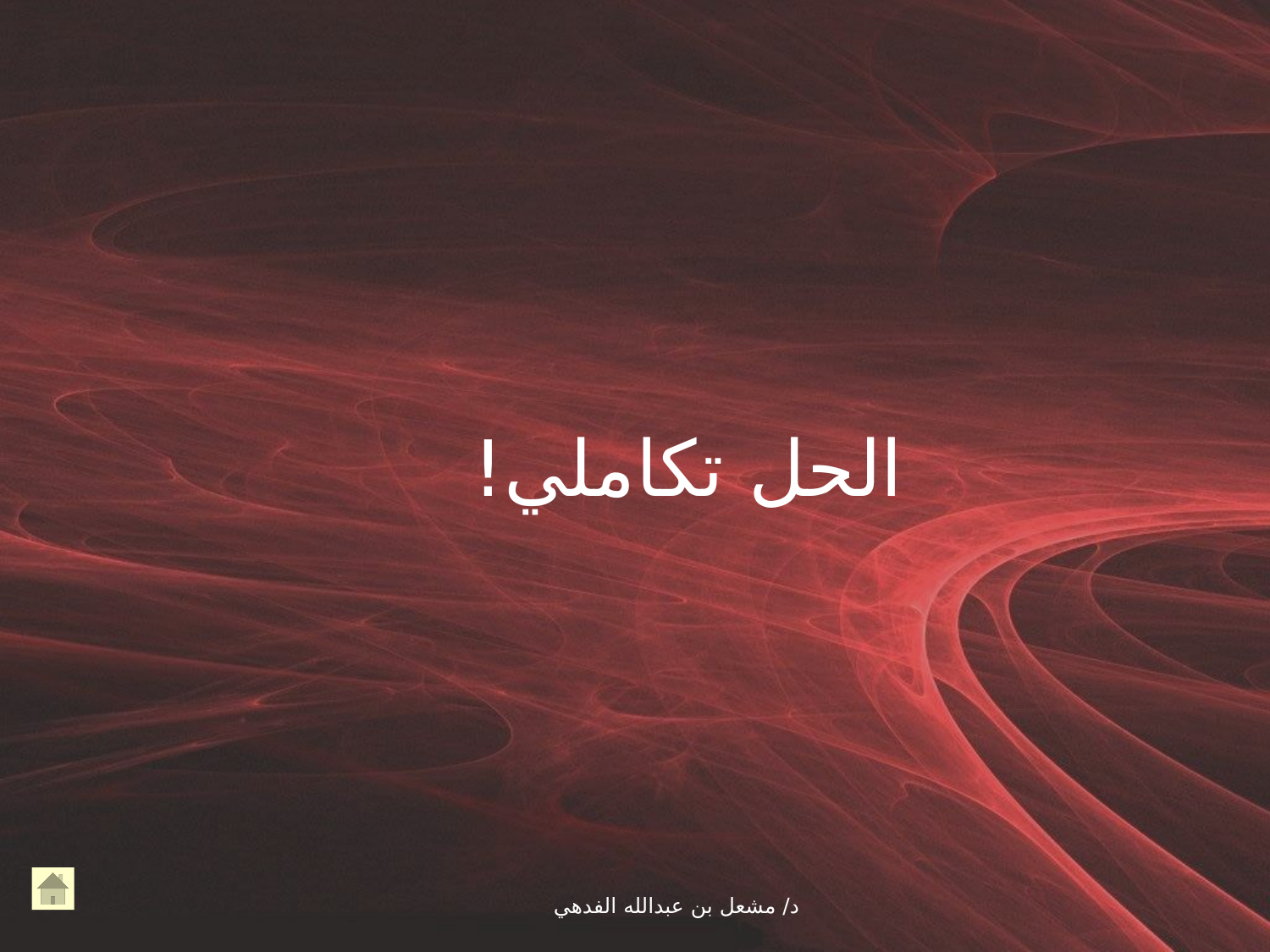

# الحل تكاملي!
د/ مشعل بن عبدالله الفدهي